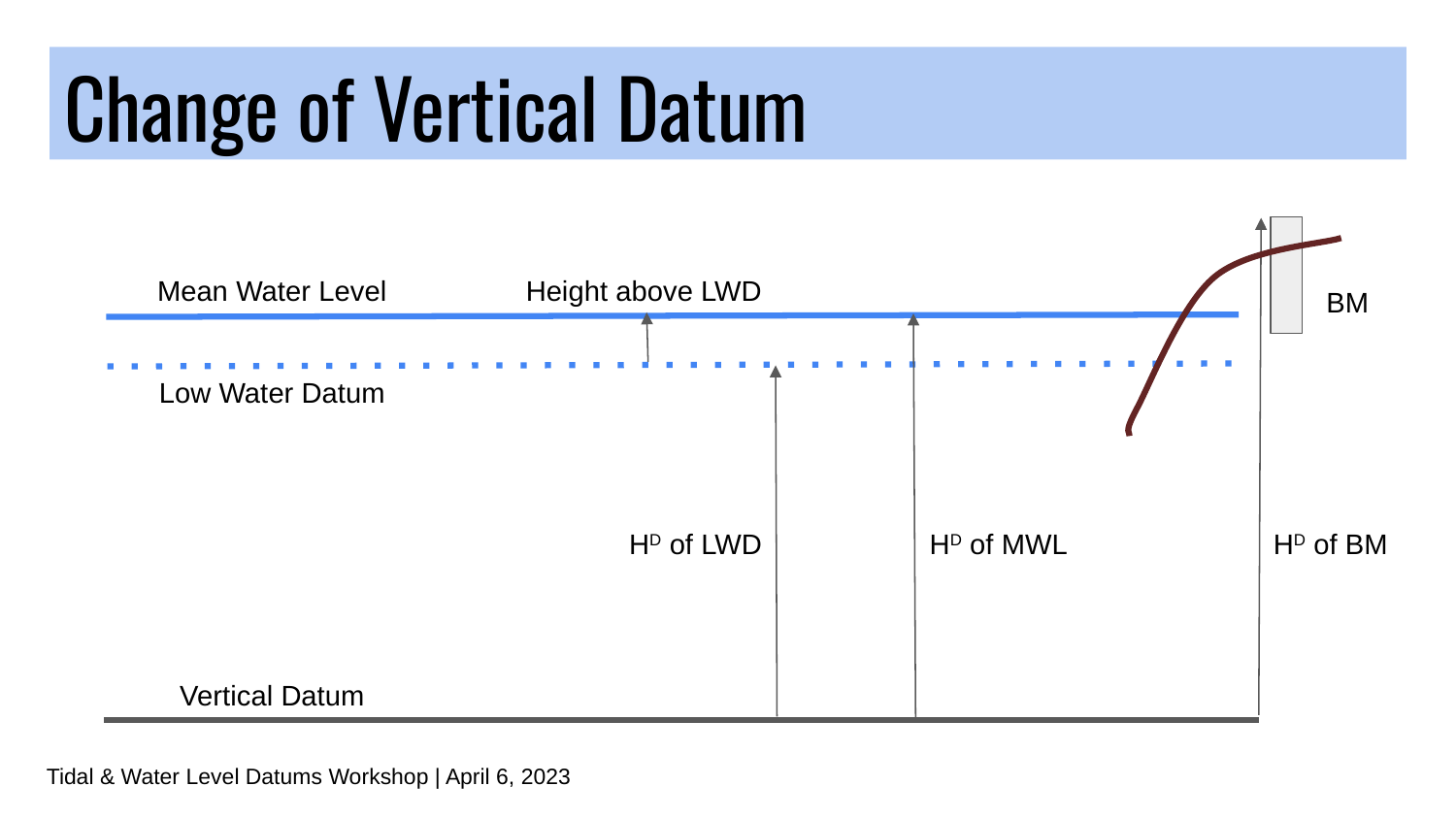

# Change of Vertical Datum

Height above LWD
Mean Water Level
BM
Low Water Datum
HD of MWL
HD of BM
HD of LWD
Vertical Datum